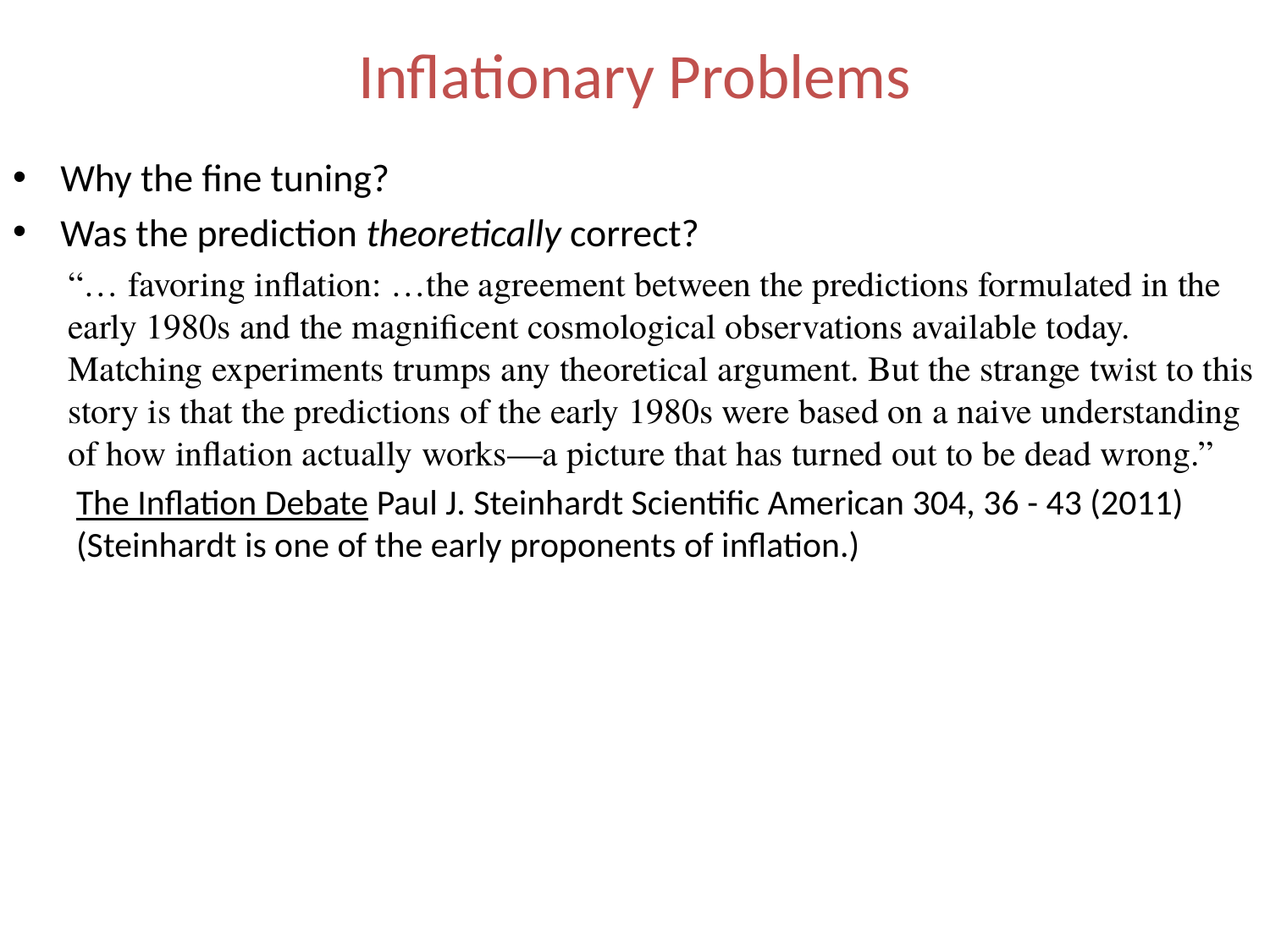

# Inflationary Problems
Why the fine tuning?
Was the prediction theoretically correct?
“… favoring inflation: …the agreement between the predictions formulated in the early 1980s and the magnificent cosmological observations available today. Matching experiments trumps any theoretical argument. But the strange twist to this story is that the predictions of the early 1980s were based on a naive understanding of how inflation actually works—a picture that has turned out to be dead wrong.”
The Inflation Debate Paul J. Steinhardt Scientific American 304, 36 - 43 (2011)
(Steinhardt is one of the early proponents of inflation.)